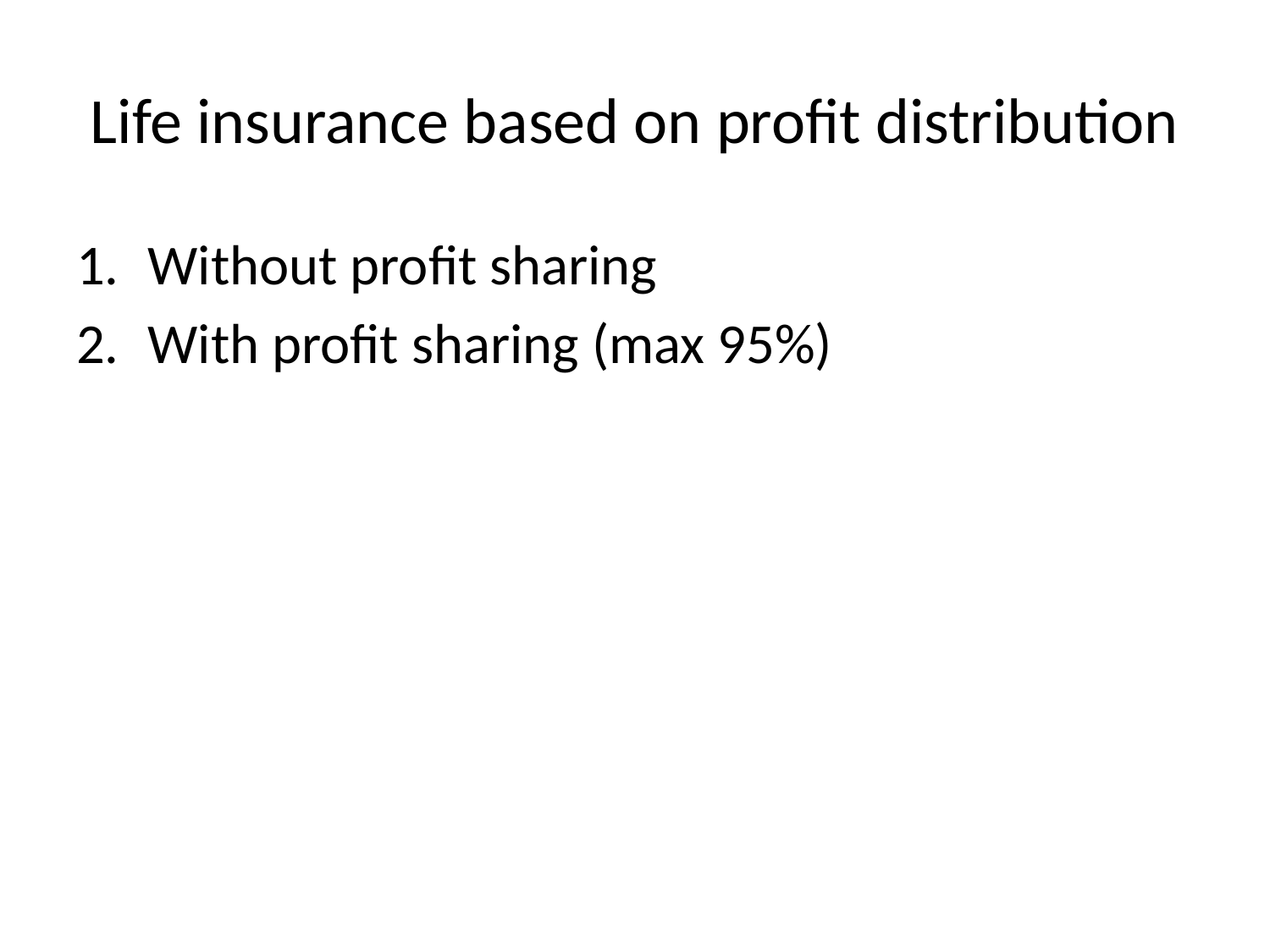

# Life insurance based on profit distribution
Without profit sharing
With profit sharing (max 95%)